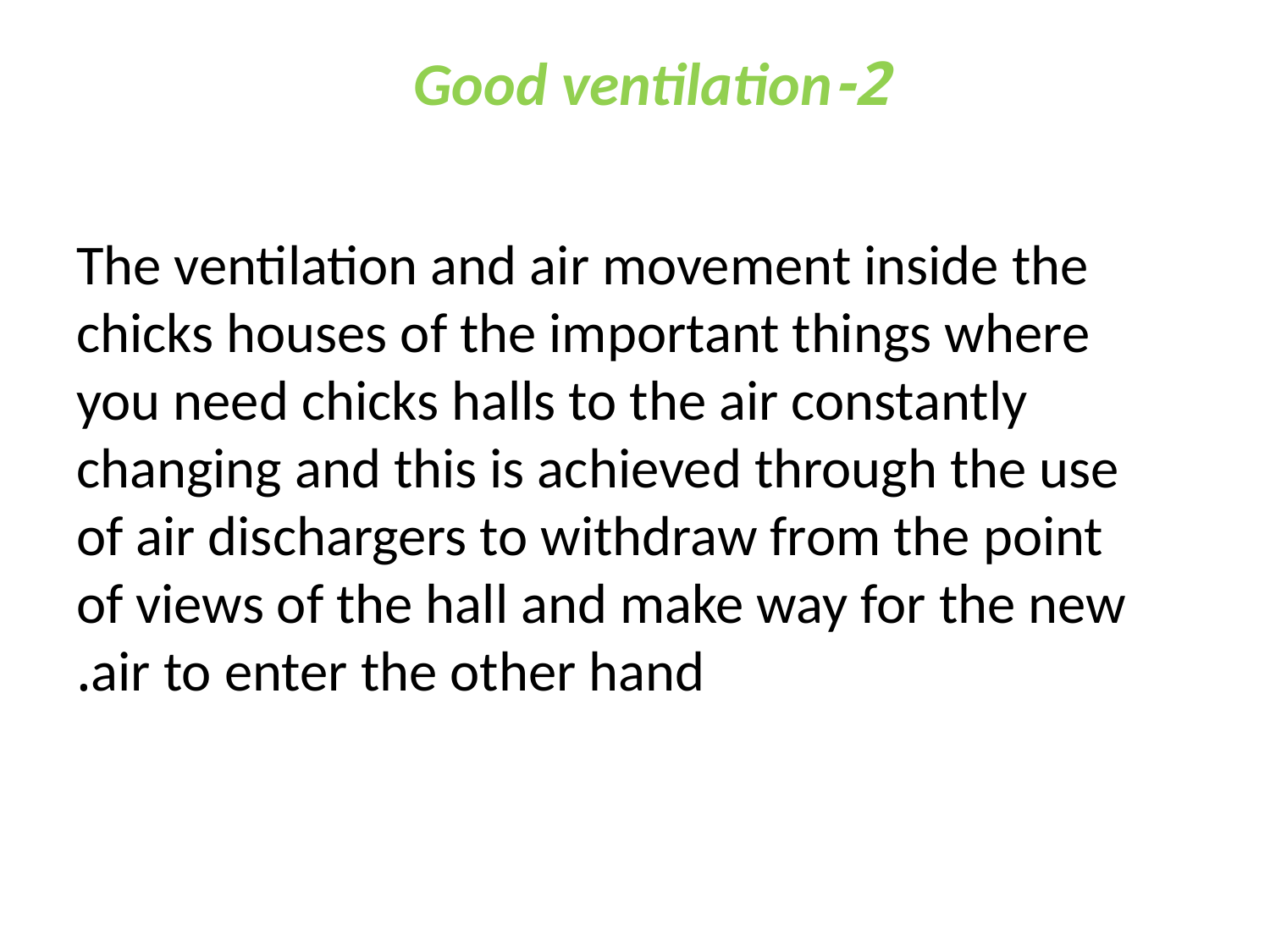

# 2-Good ventilation
The ventilation and air movement inside the chicks houses of the important things where you need chicks halls to the air constantly changing and this is achieved through the use of air dischargers to withdraw from the point of views of the hall and make way for the new air to enter the other hand.